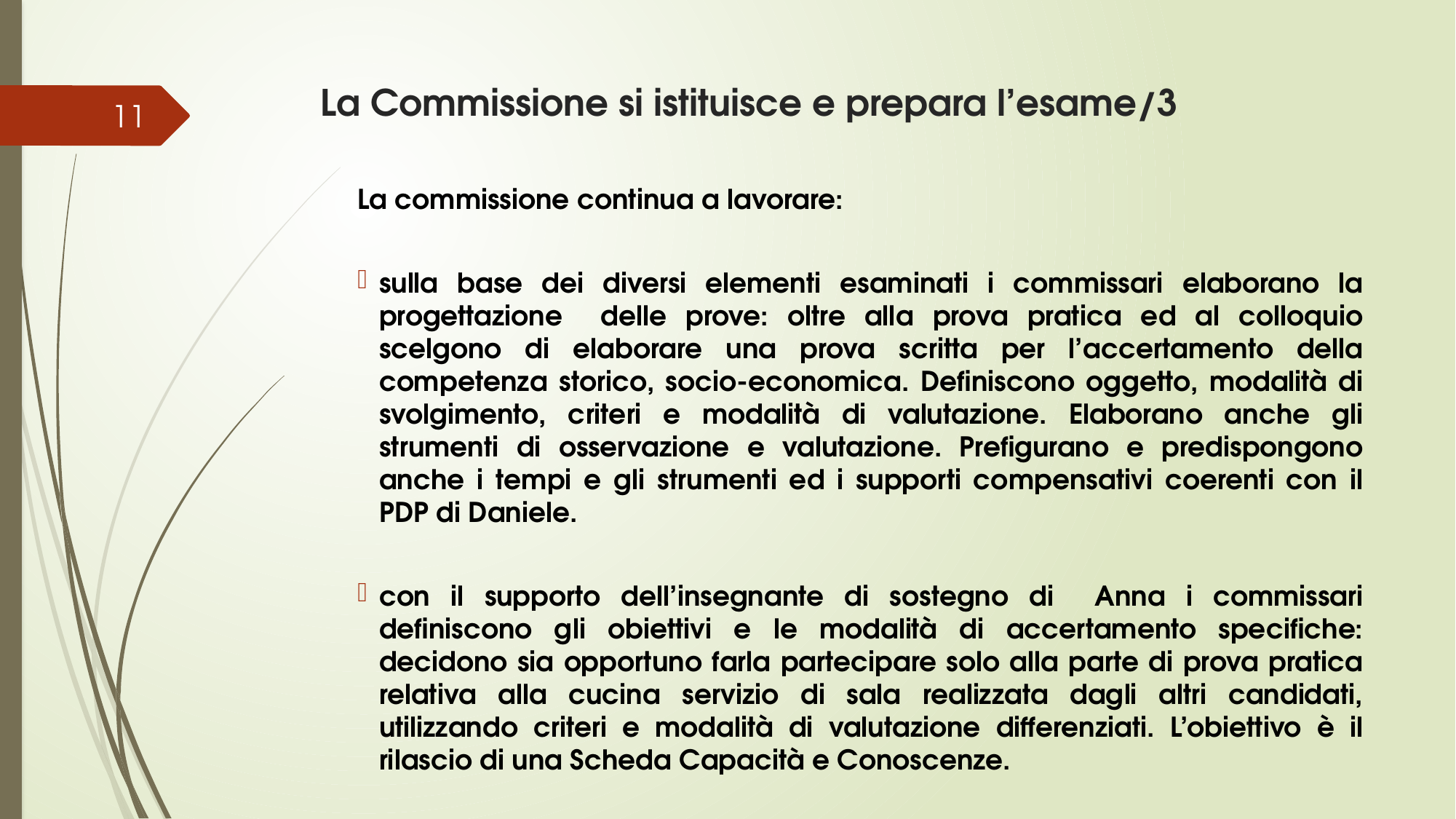

# La Commissione si istituisce e prepara l’esame/3
11
La commissione continua a lavorare:

sulla base dei diversi elementi esaminati i commissari elaborano la progettazione  delle prove: oltre alla prova pratica ed al colloquio scelgono di elaborare una prova scritta per l’accertamento della competenza storico, socio-economica. Definiscono oggetto, modalità di svolgimento, criteri e modalità di valutazione. Elaborano anche gli strumenti di osservazione e valutazione. Prefigurano e predispongono anche i tempi e gli strumenti ed i supporti compensativi coerenti con il PDP di Daniele.

con il supporto dell’insegnante di sostegno di  Anna i commissari definiscono gli obiettivi e le modalità di accertamento specifiche: decidono sia opportuno farla partecipare solo alla parte di prova pratica relativa alla cucina servizio di sala realizzata dagli altri candidati, utilizzando criteri e modalità di valutazione differenziati. L’obiettivo è il rilascio di una Scheda Capacità e Conoscenze.